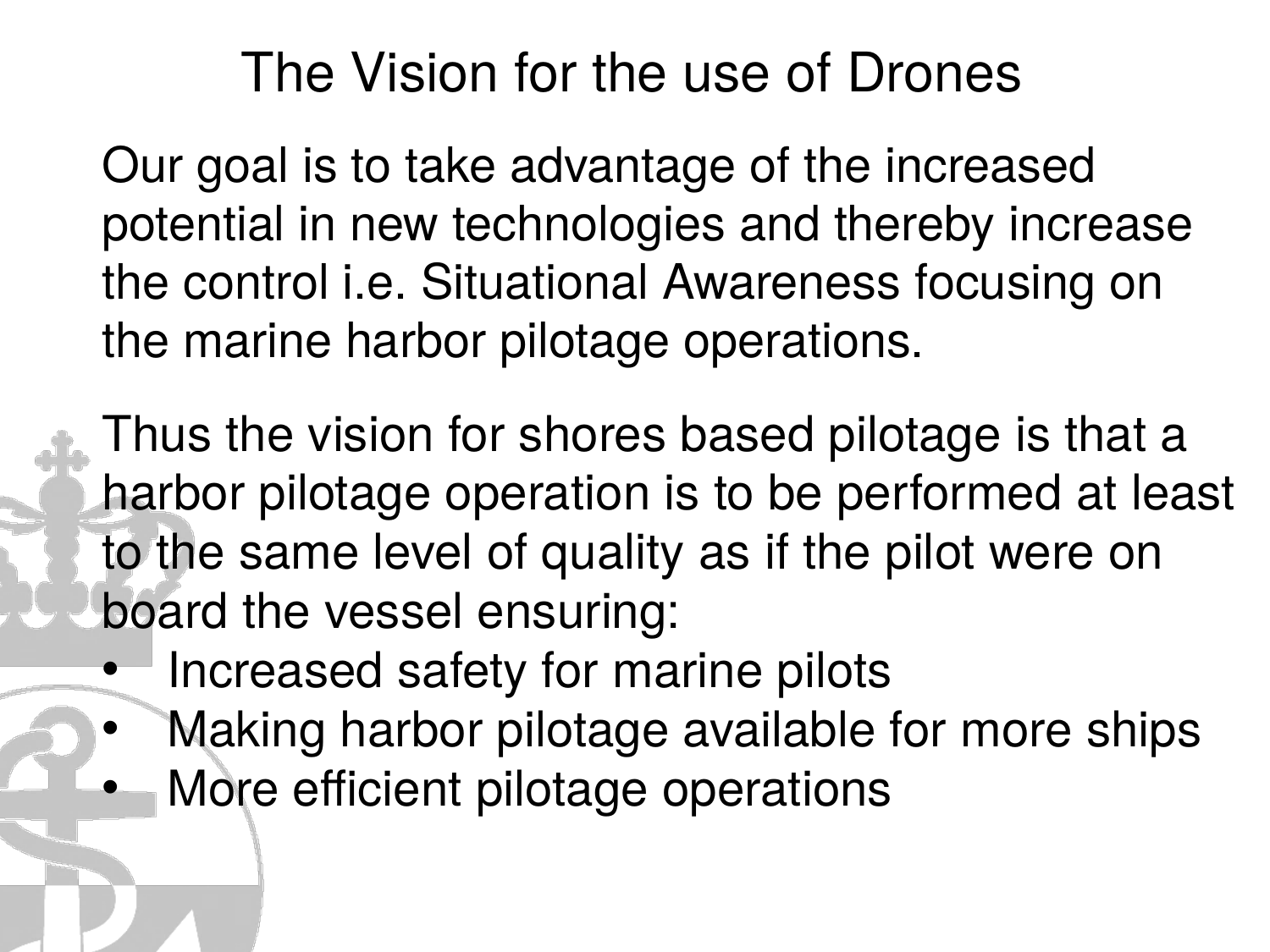

The Vision for the use of Drones
Our goal is to take advantage of the increased potential in new technologies and thereby increase the control i.e. Situational Awareness focusing on the marine harbor pilotage operations.
Thus the vision for shores based pilotage is that a harbor pilotage operation is to be performed at least to the same level of quality as if the pilot were on board the vessel ensuring:
Increased safety for marine pilots
Making harbor pilotage available for more ships
More efficient pilotage operations